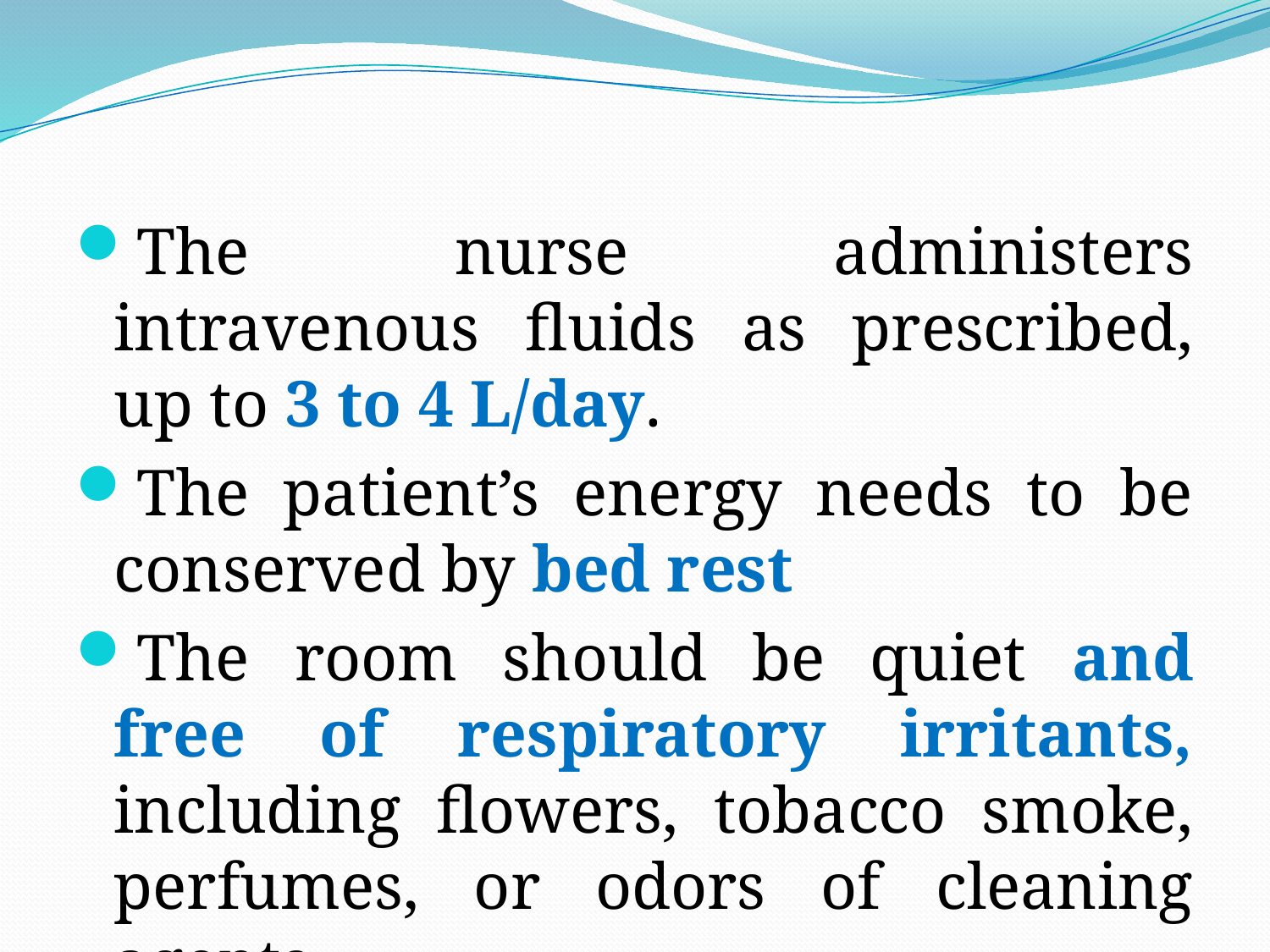

The nurse administers intravenous ﬂuids as prescribed, up to 3 to 4 L/day.
The patient’s energy needs to be conserved by bed rest
The room should be quiet and free of respiratory irritants, including flowers, tobacco smoke, perfumes, or odors of cleaning agents.